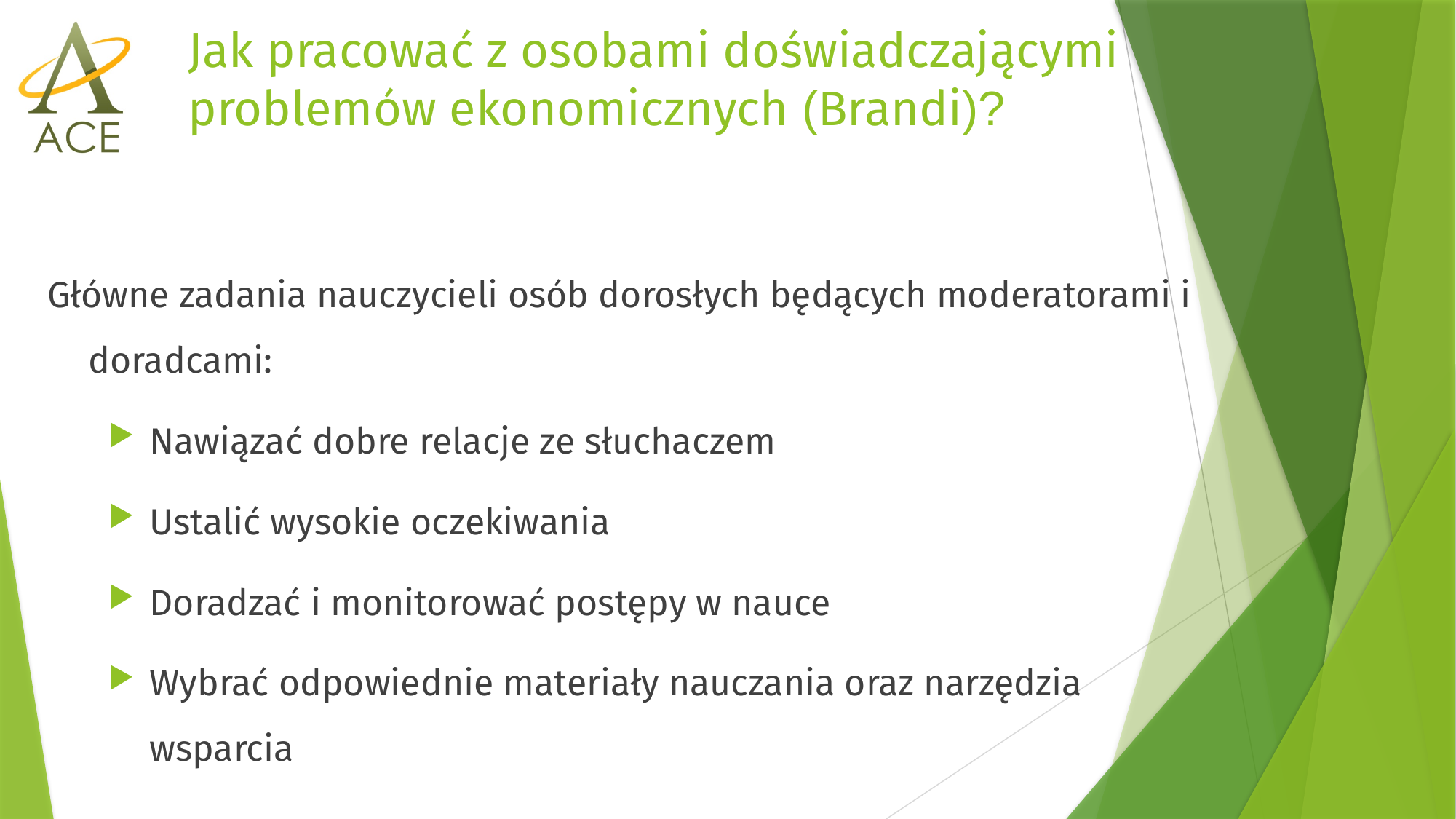

# Jak pracować z osobami doświadczającymi problemów ekonomicznych (Brandi)?
Główne zadania nauczycieli osób dorosłych będących moderatorami i doradcami:
Nawiązać dobre relacje ze słuchaczem
Ustalić wysokie oczekiwania
Doradzać i monitorować postępy w nauce
Wybrać odpowiednie materiały nauczania oraz narzędzia wsparcia